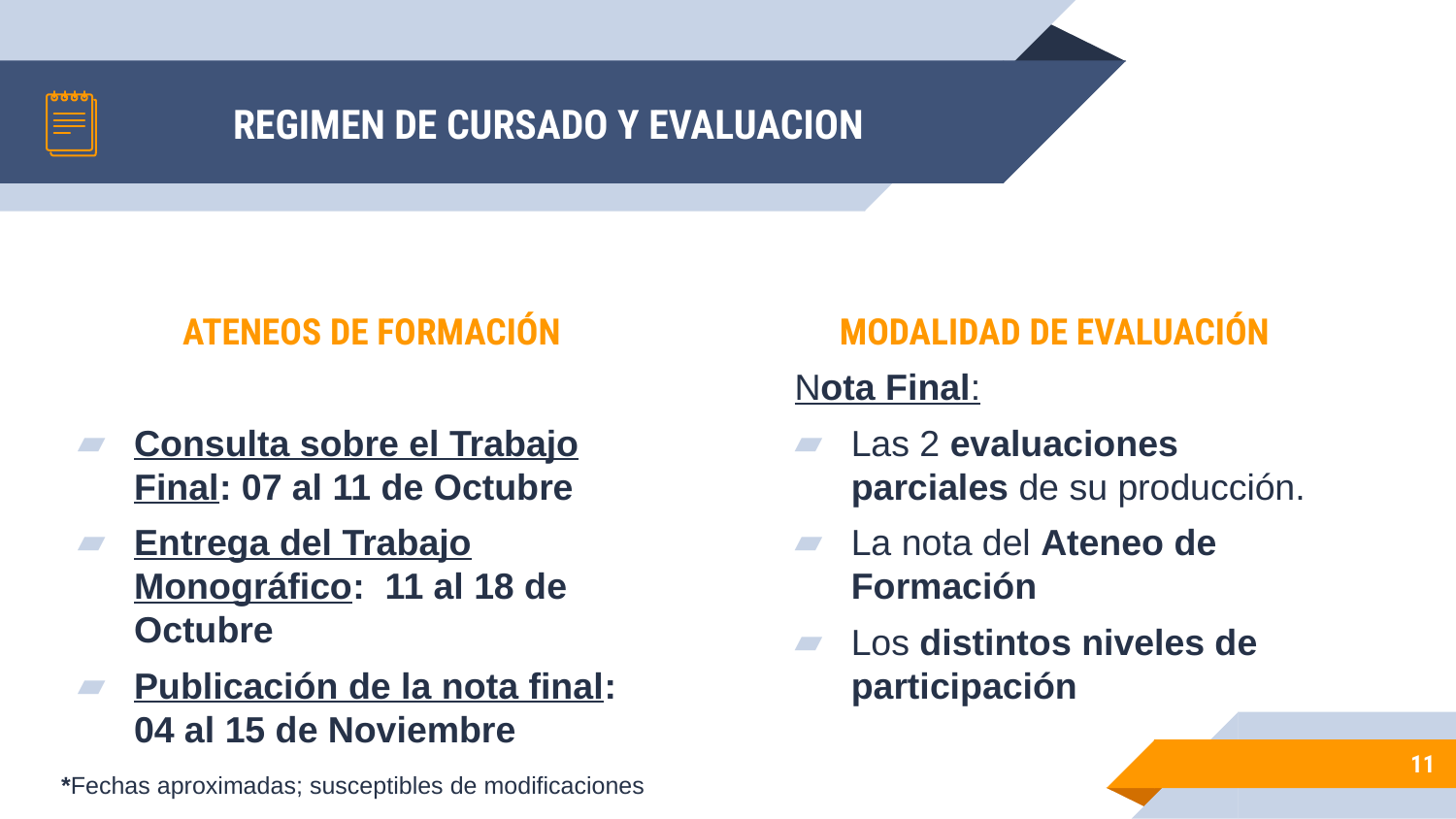

# REGIMEN DE CURSADO Y EVALUACION

ATENEOS DE FORMACIÓN

Consulta sobre el Trabajo Final: 07 al 11 de Octubre
Entrega del Trabajo Monográfico:  11 al 18 de Octubre
Publicación de la nota final: 04 al 15 de Noviembre

MODALIDAD DE EVALUACIÓN
Nota Final:
Las 2 evaluaciones parciales de su producción.
La nota del Ateneo de Formación
Los distintos niveles de participación
11
*Fechas aproximadas; susceptibles de modificaciones